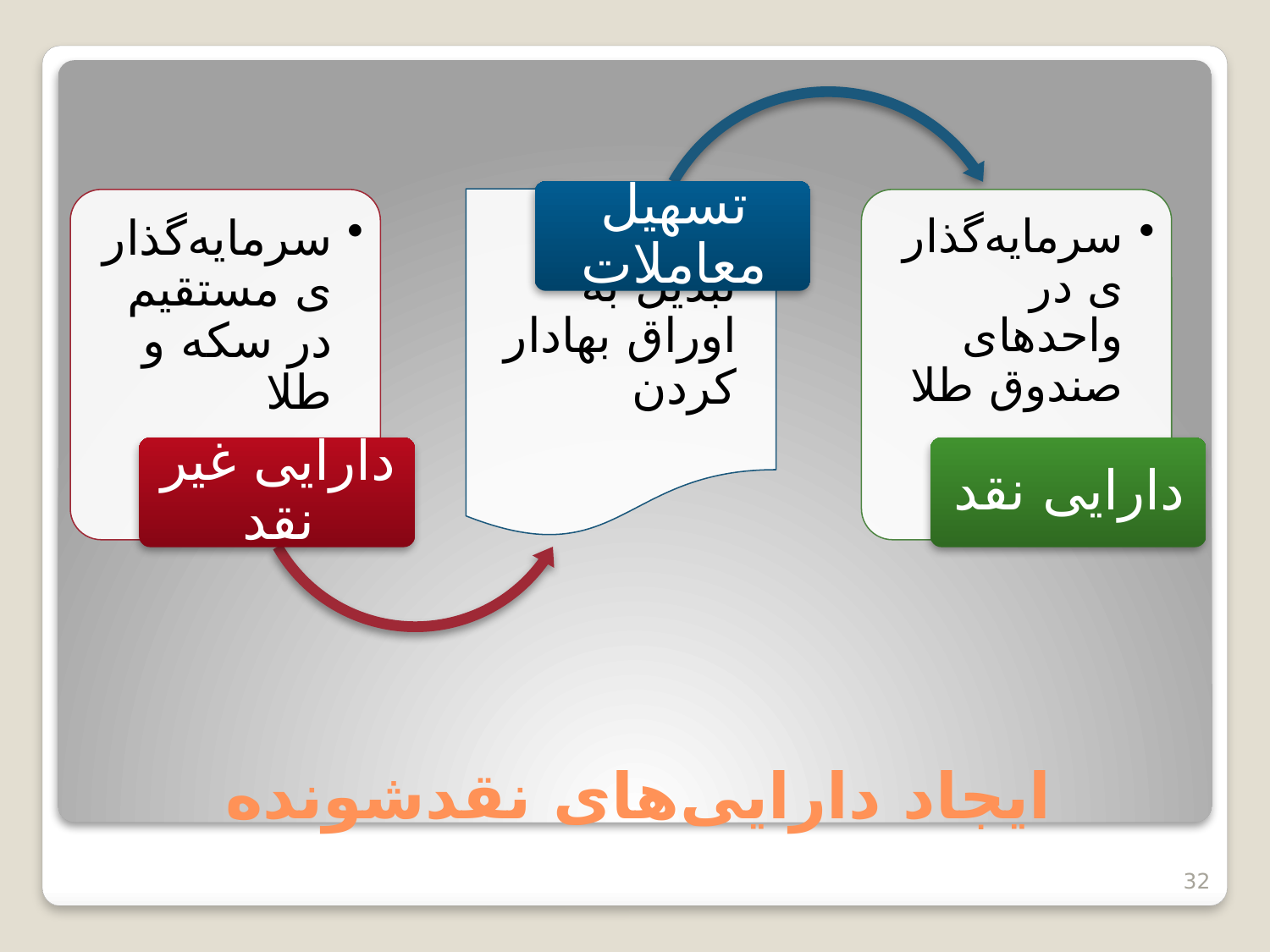

سرمایه‌گذاری مستقیم در سکه و طلا
دارایی غیر نقد

تبدیل به اوراق بهادار کردن
تسهیل معاملات
سرمایه‌گذاری در واحدهای صندوق طلا
دارایی نقد
# ایجاد دارایی‌های نقدشونده
32